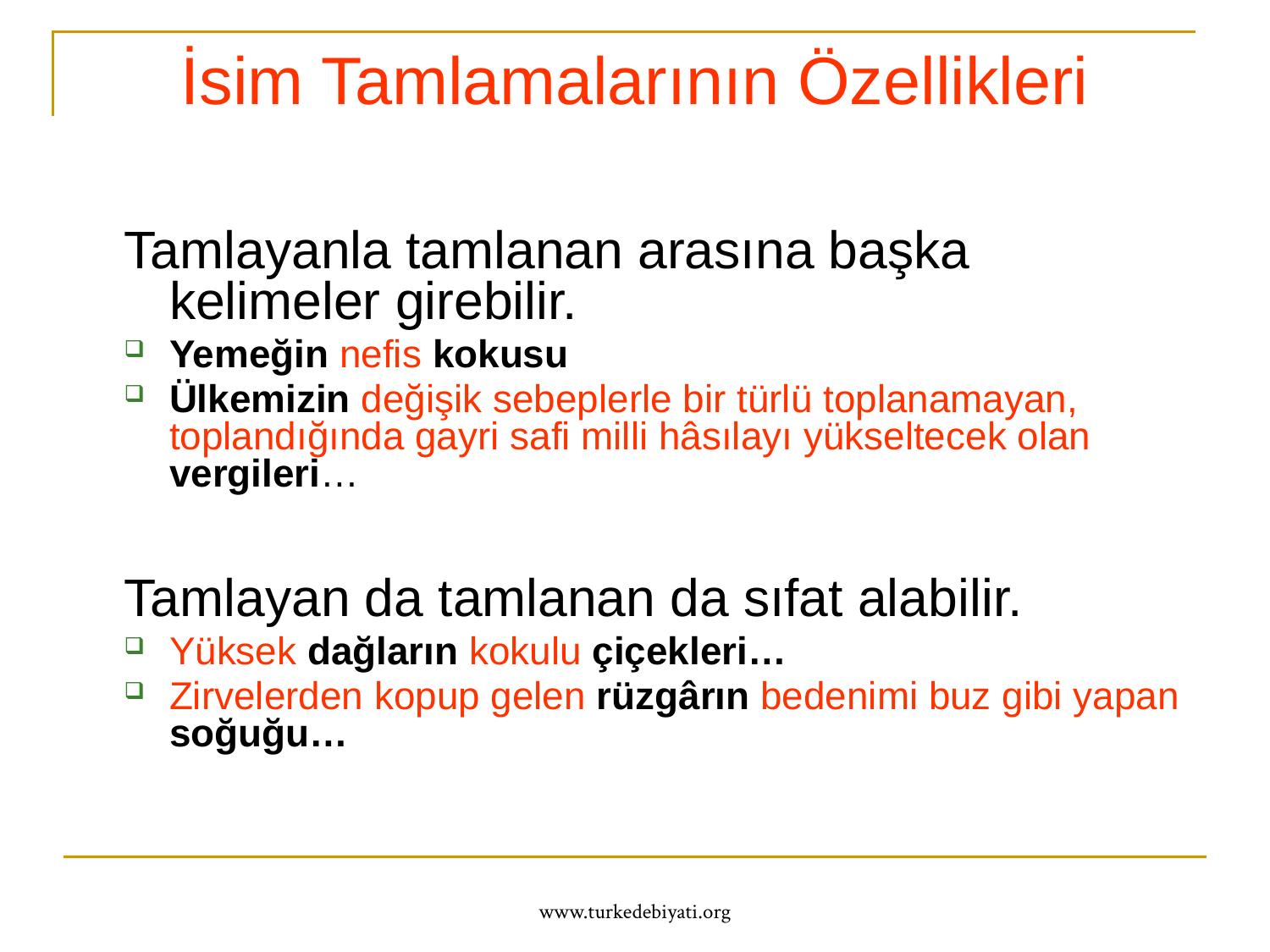

# İsim Tamlamalarının Özellikleri
Tamlayanla tamlanan arasına başka kelimeler girebilir.
Yemeğin nefis kokusu
Ülkemizin değişik sebeplerle bir türlü toplanamayan, toplandığında gayri safi milli hâsılayı yükseltecek olan vergileri…

Tamlayan da tamlanan da sıfat alabilir.
Yüksek dağların kokulu çiçekleri…
Zirvelerden kopup gelen rüzgârın bedenimi buz gibi yapan soğuğu…
www.turkedebiyati.org